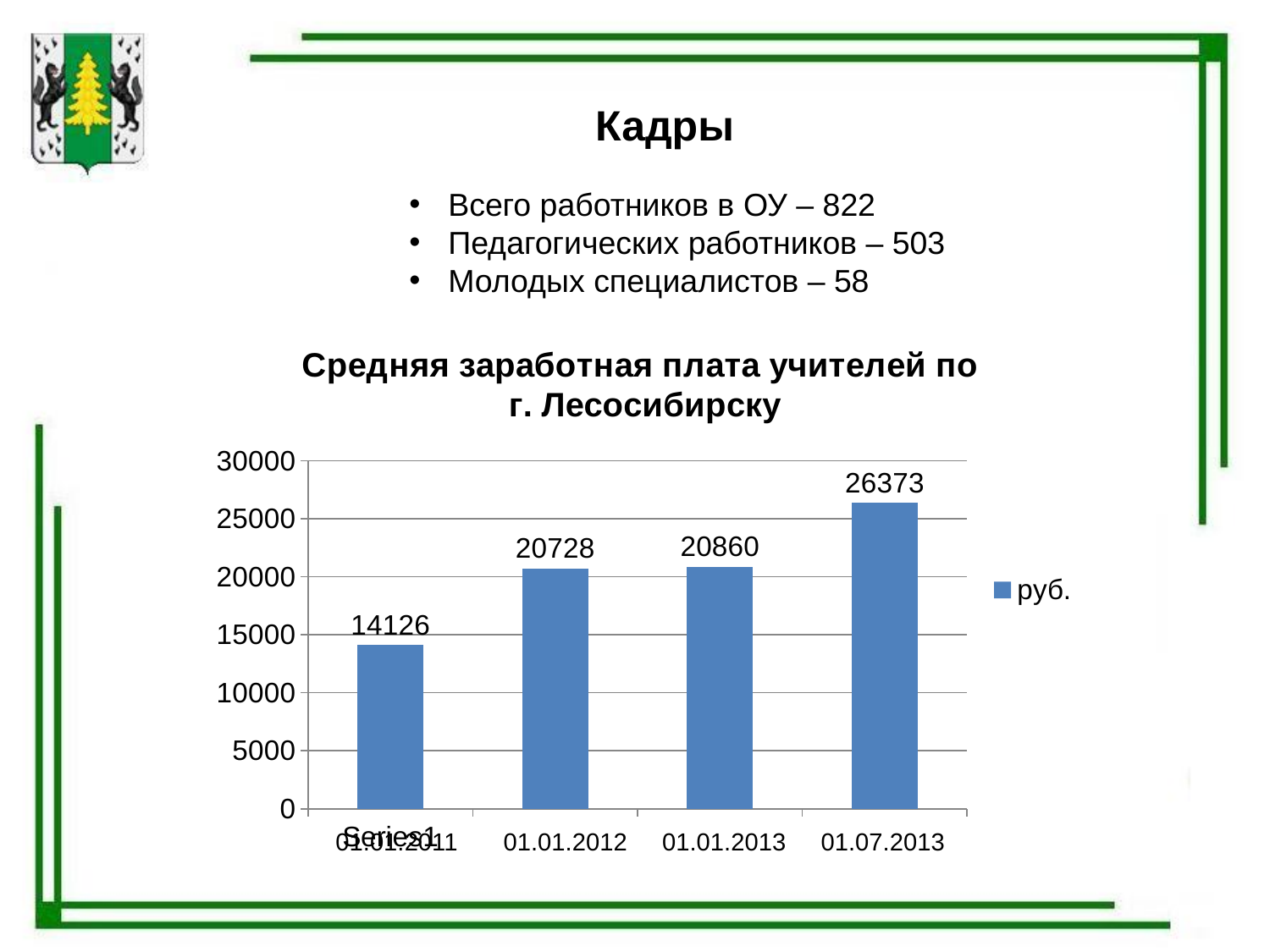

# Кадры
 Всего работников в ОУ – 822
 Педагогических работников – 503
 Молодых специалистов – 58

### Chart: Средняя заработная плата учителей по
г. Лесосибирску

| Category | руб. |
|---|---|
|  | 14126.0 |
|  | 20728.0 |
|  | 20860.0 |
|  | 26373.0 |
01.01.2011
01.01.2012
01.01.2013
01.07.2013